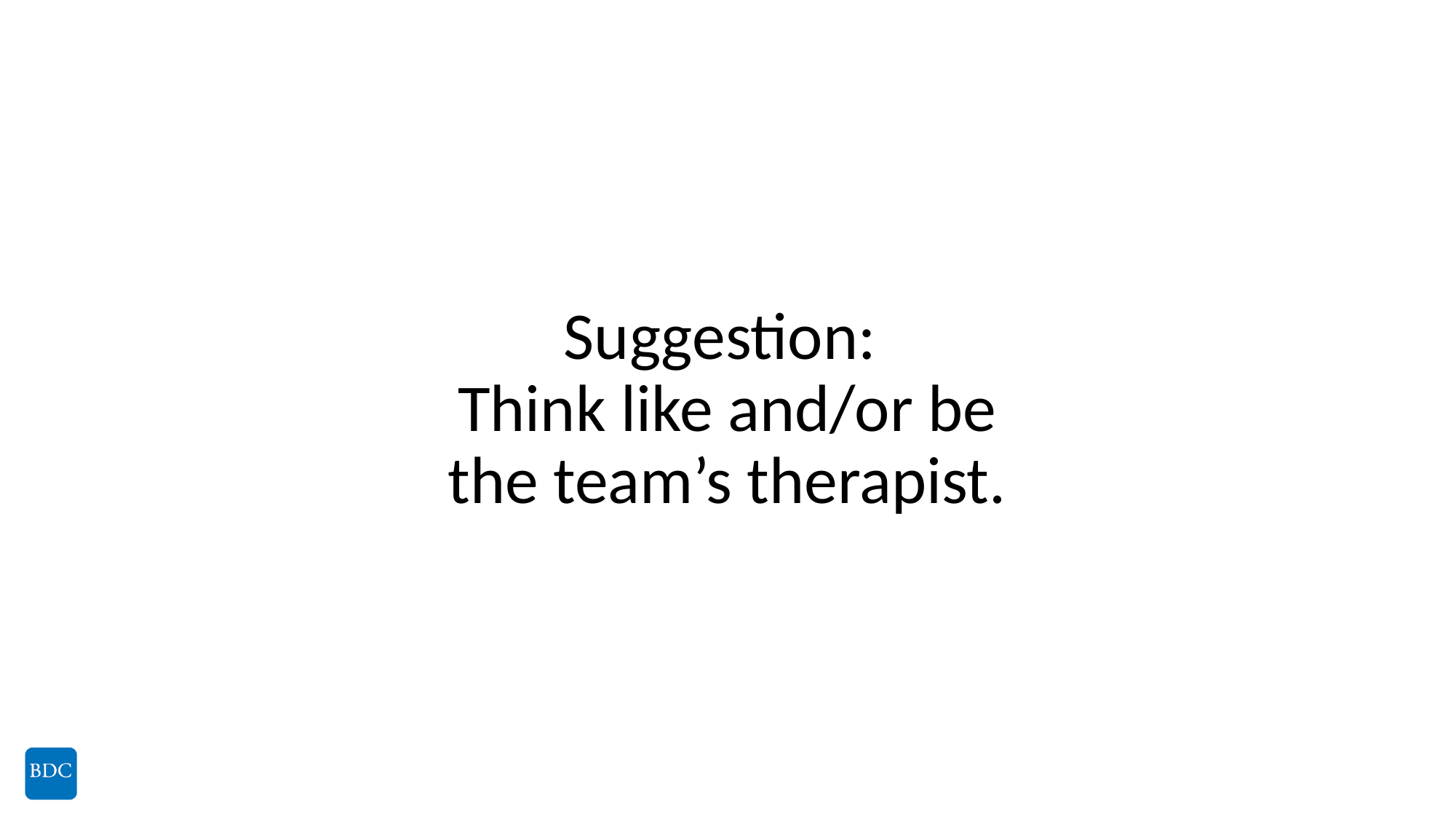

# Suggestion: Think like and/or be the team’s therapist.